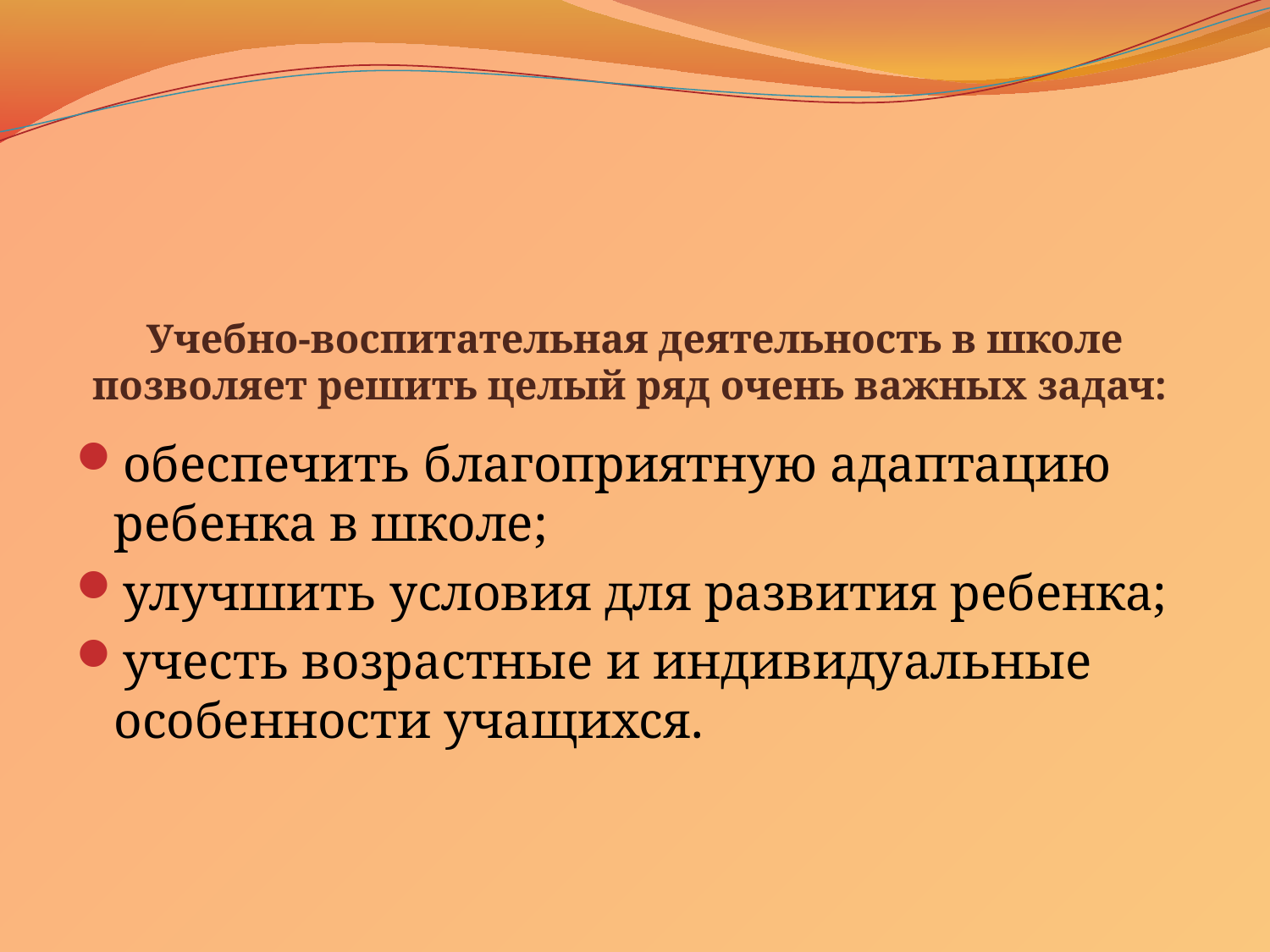

# Учебно-воспитательная деятельность в школе позволяет решить целый ряд очень важных задач:

обеспечить благоприятную адаптацию ребенка в школе;
улучшить условия для развития ребенка;
учесть возрастные и индивидуальные особенности учащихся.